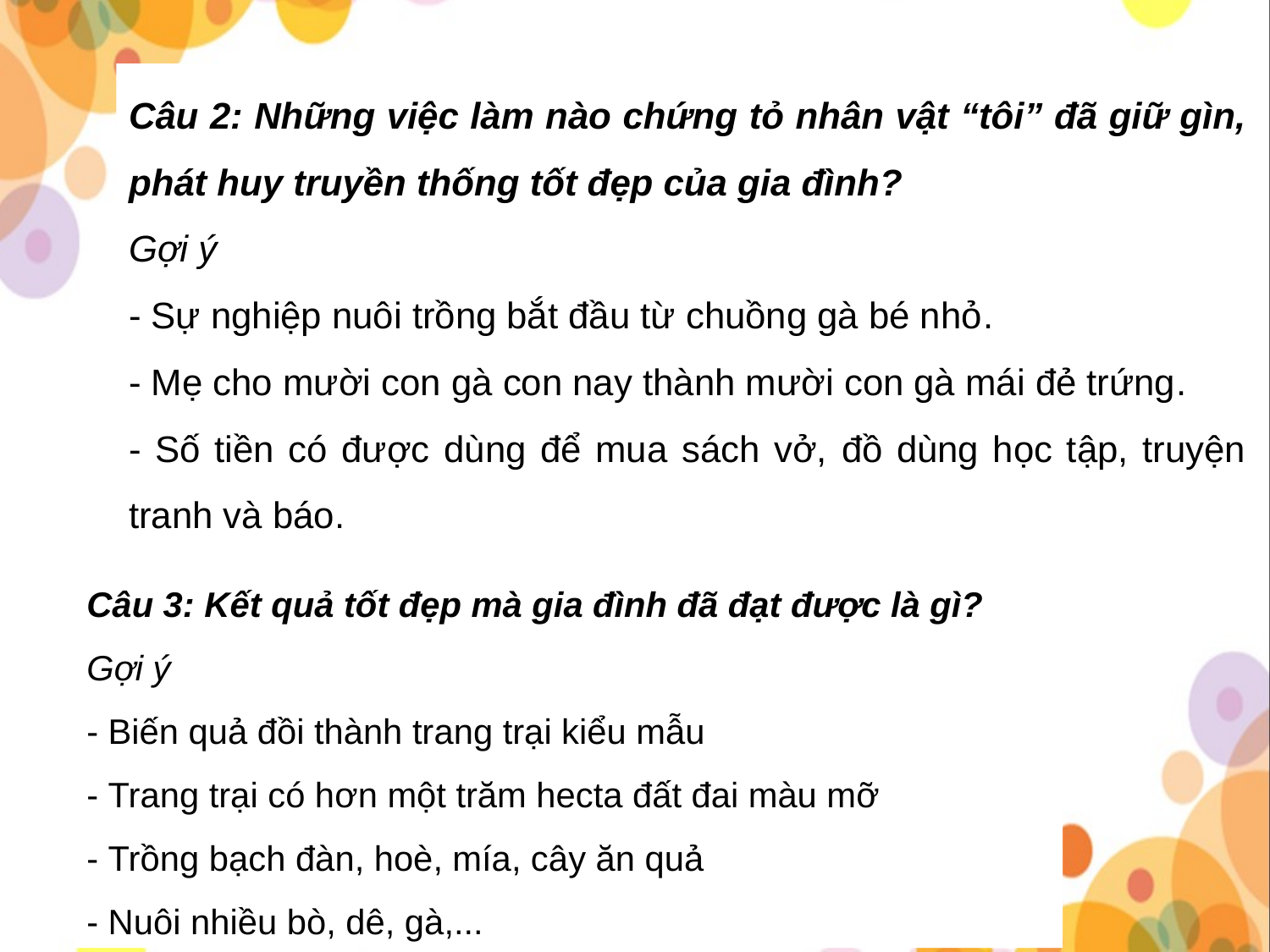

Câu 2: Những việc làm nào chứng tỏ nhân vật “tôi” đã giữ gìn, phát huy truyền thống tốt đẹp của gia đình?
Gợi ý
- Sự nghiệp nuôi trồng bắt đầu từ chuồng gà bé nhỏ.
- Mẹ cho mười con gà con nay thành mười con gà mái đẻ trứng.
- Số tiền có được dùng để mua sách vở, đồ dùng học tập, truyện tranh và báo.
Câu 3: Kết quả tốt đẹp mà gia đình đã đạt được là gì?
Gợi ý
- Biến quả đồi thành trang trại kiểu mẫu
- Trang trại có hơn một trăm hecta đất đai màu mỡ
- Trồng bạch đàn, hoè, mía, cây ăn quả
- Nuôi nhiều bò, dê, gà,...